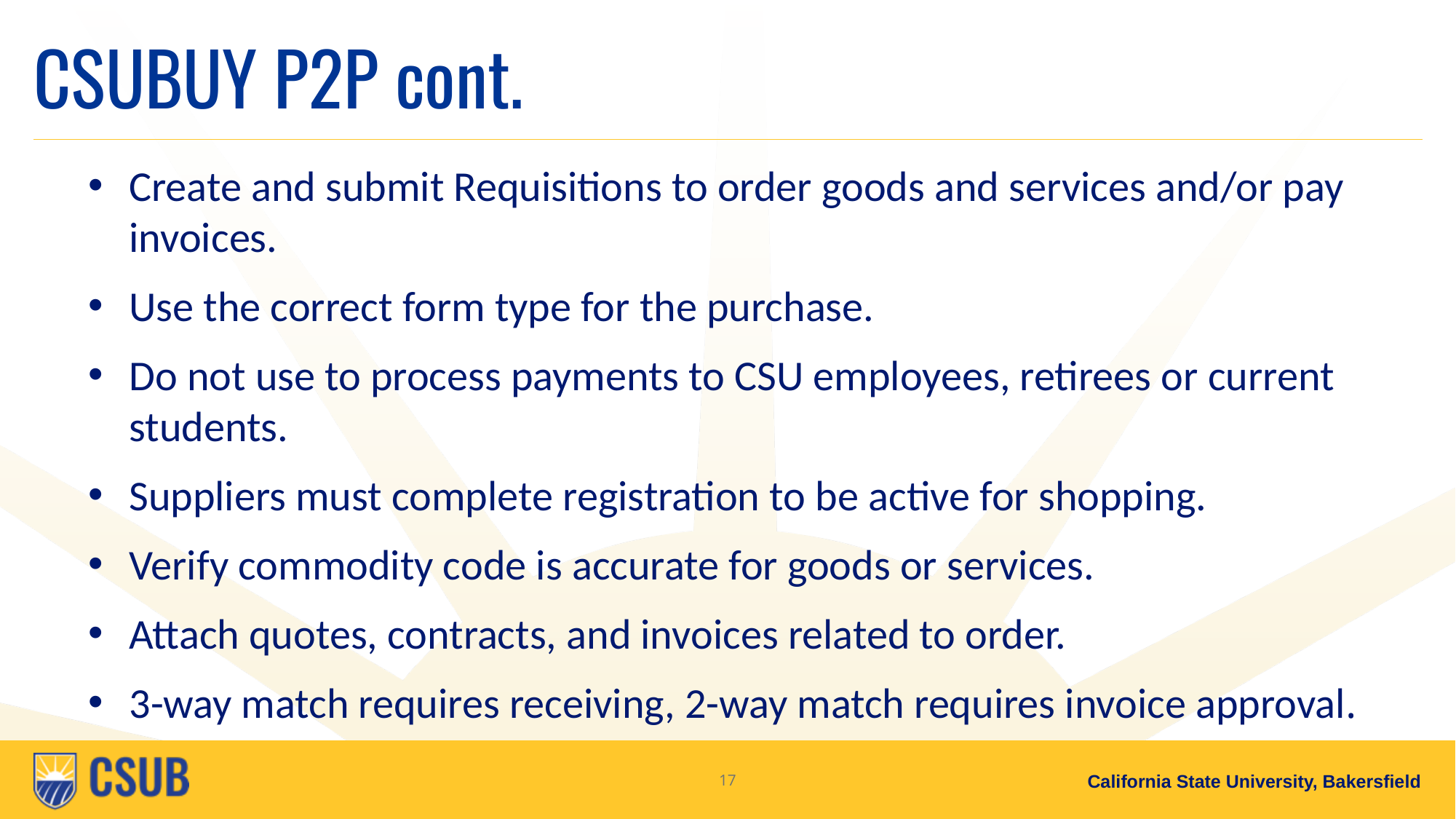

# CSUBUY P2P cont.
Create and submit Requisitions to order goods and services and/or pay invoices.
Use the correct form type for the purchase.
Do not use to process payments to CSU employees, retirees or current students.
Suppliers must complete registration to be active for shopping.
Verify commodity code is accurate for goods or services.
Attach quotes, contracts, and invoices related to order.
3-way match requires receiving, 2-way match requires invoice approval.

17